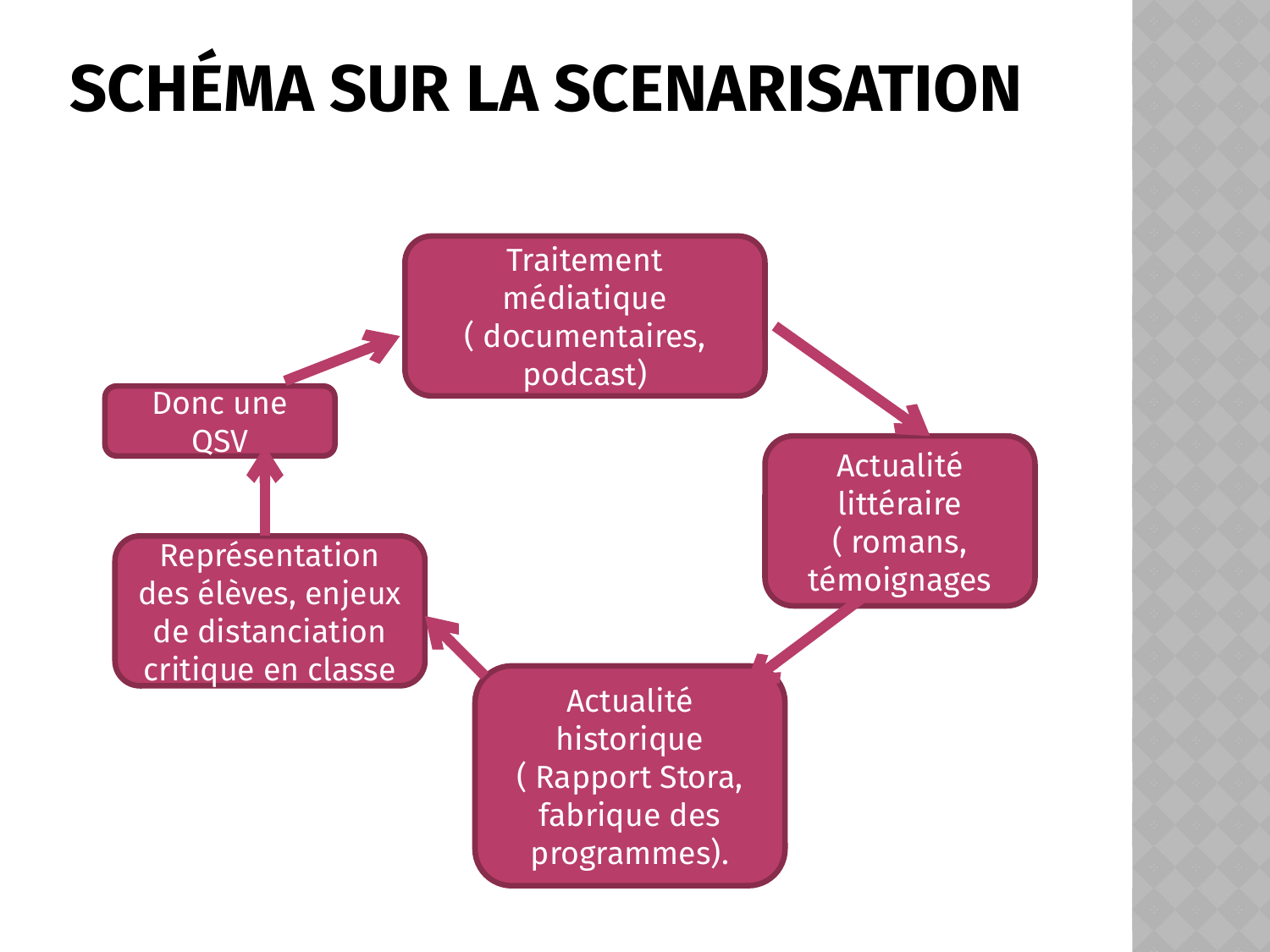

# Schéma sur la ScEnarisation

Traitement médiatique ( documentaires, podcast)
Donc une QSV
Actualité littéraire ( romans, témoignages
Représentation des élèves, enjeux de distanciation critique en classe
Actualité historique ( Rapport Stora, fabrique des programmes).